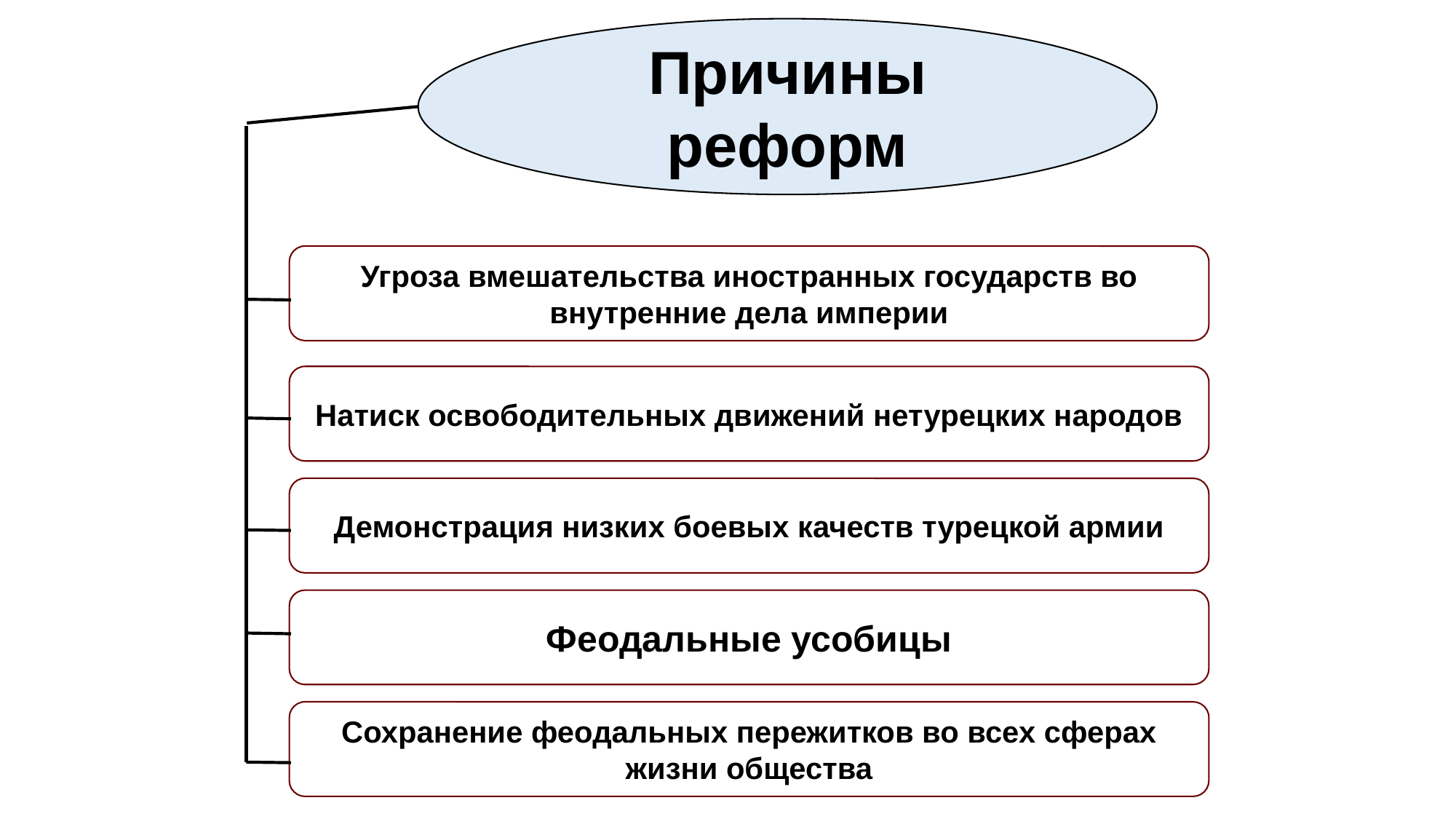

Причины реформ
Угроза вмешательства иностранных государств во внутренние дела империи
Натиск освободительных движений нетурецких народов
Демонстрация низких боевых качеств турецкой армии
Феодальные усобицы
Сохранение феодальных пережитков во всех сферах жизни общества